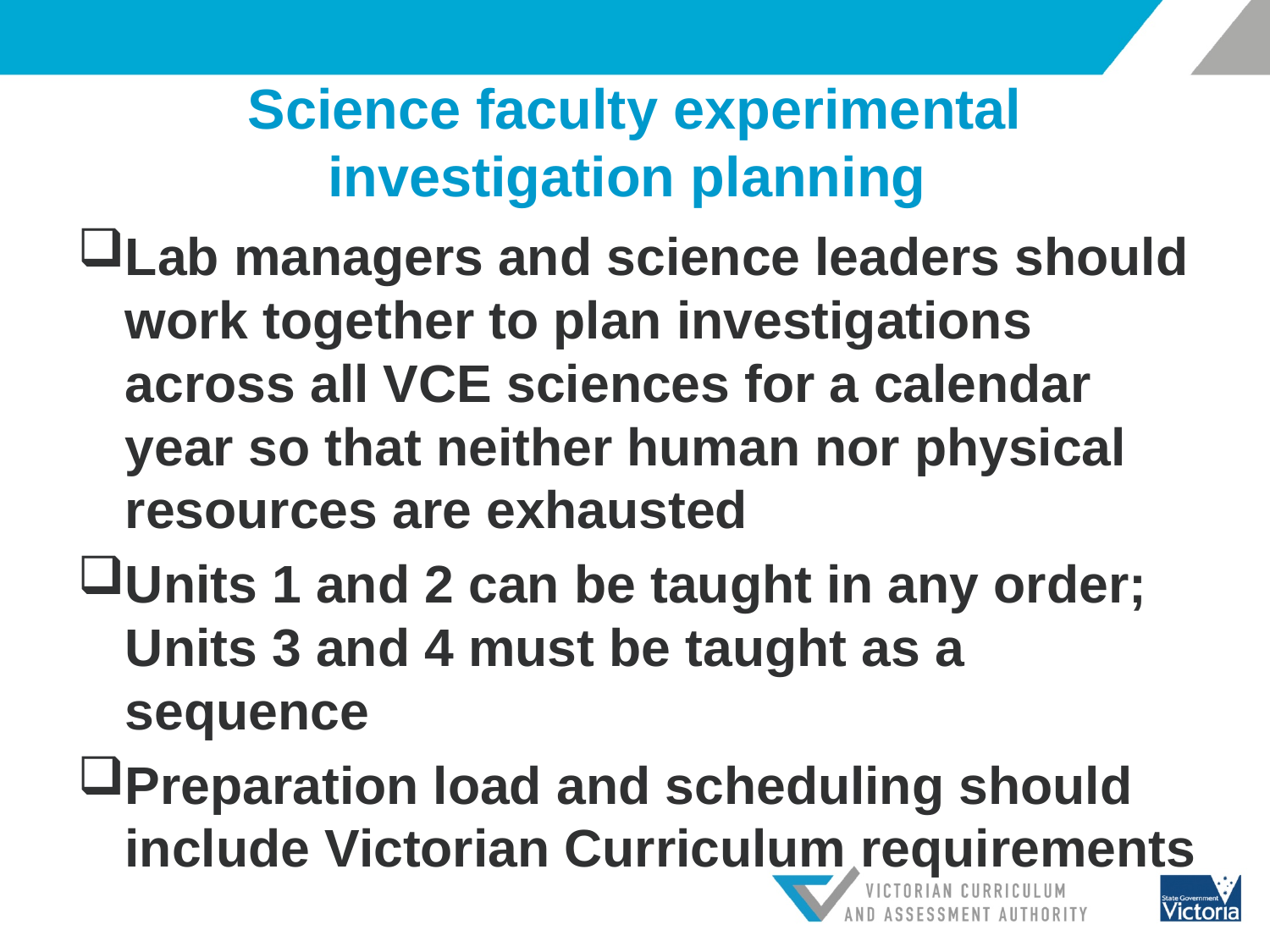

# Science faculty experimental investigation planning
Lab managers and science leaders should work together to plan investigations across all VCE sciences for a calendar year so that neither human nor physical resources are exhausted
Units 1 and 2 can be taught in any order; Units 3 and 4 must be taught as a sequence
Preparation load and scheduling should include Victorian Curriculum requirements